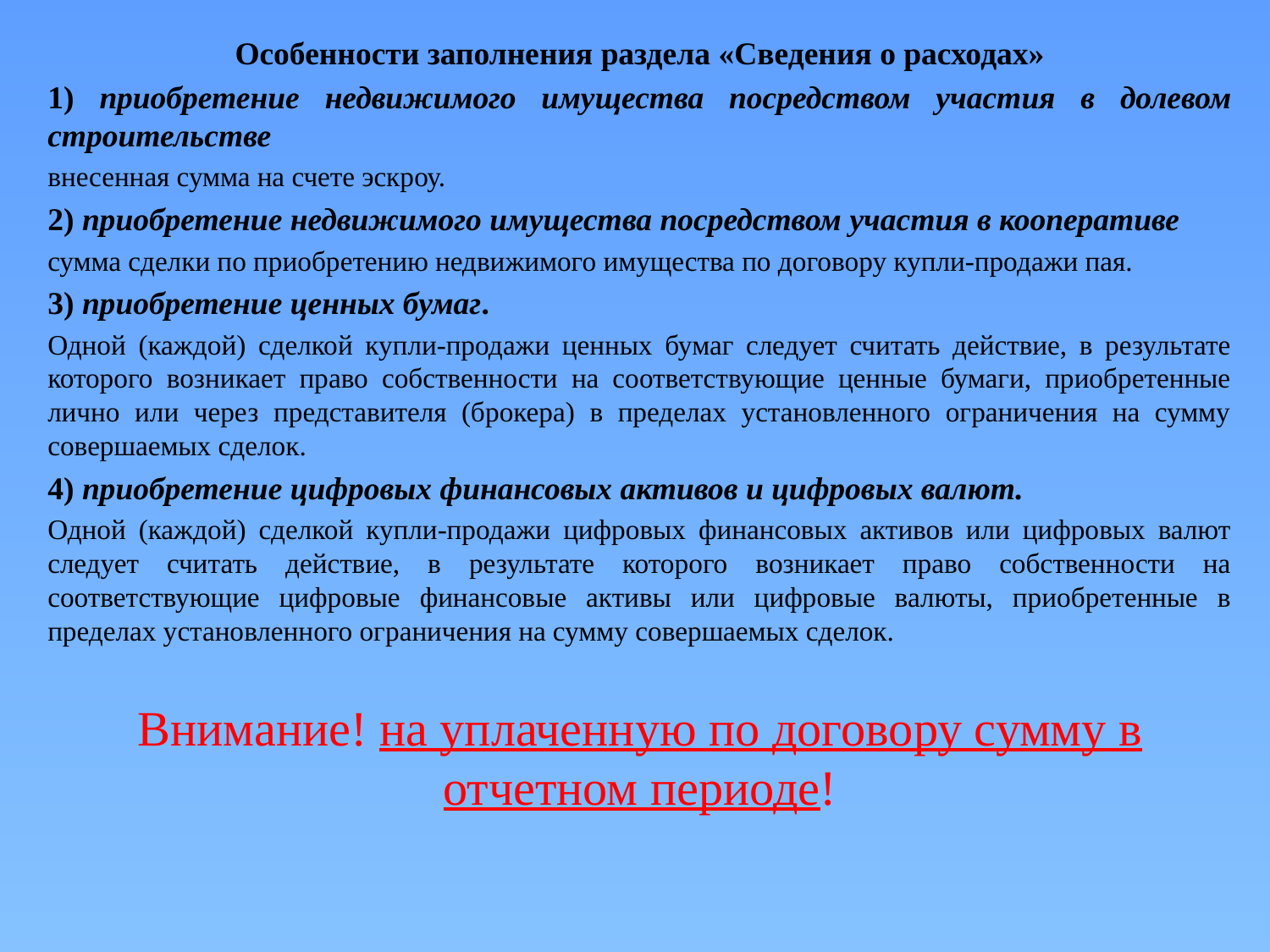

Особенности заполнения раздела «Сведения о расходах»
1) приобретение недвижимого имущества посредством участия в долевом строительстве
внесенная сумма на счете эскроу.
2) приобретение недвижимого имущества посредством участия в кооперативе
сумма сделки по приобретению недвижимого имущества по договору купли-продажи пая.
3) приобретение ценных бумаг.
Одной (каждой) сделкой купли-продажи ценных бумаг следует считать действие, в результате которого возникает право собственности на соответствующие ценные бумаги, приобретенные лично или через представителя (брокера) в пределах установленного ограничения на сумму совершаемых сделок.
4) приобретение цифровых финансовых активов и цифровых валют.
Одной (каждой) сделкой купли-продажи цифровых финансовых активов или цифровых валют следует считать действие, в результате которого возникает право собственности на соответствующие цифровые финансовые активы или цифровые валюты, приобретенные в пределах установленного ограничения на сумму совершаемых сделок.

Внимание! на уплаченную по договору сумму в отчетном периоде!